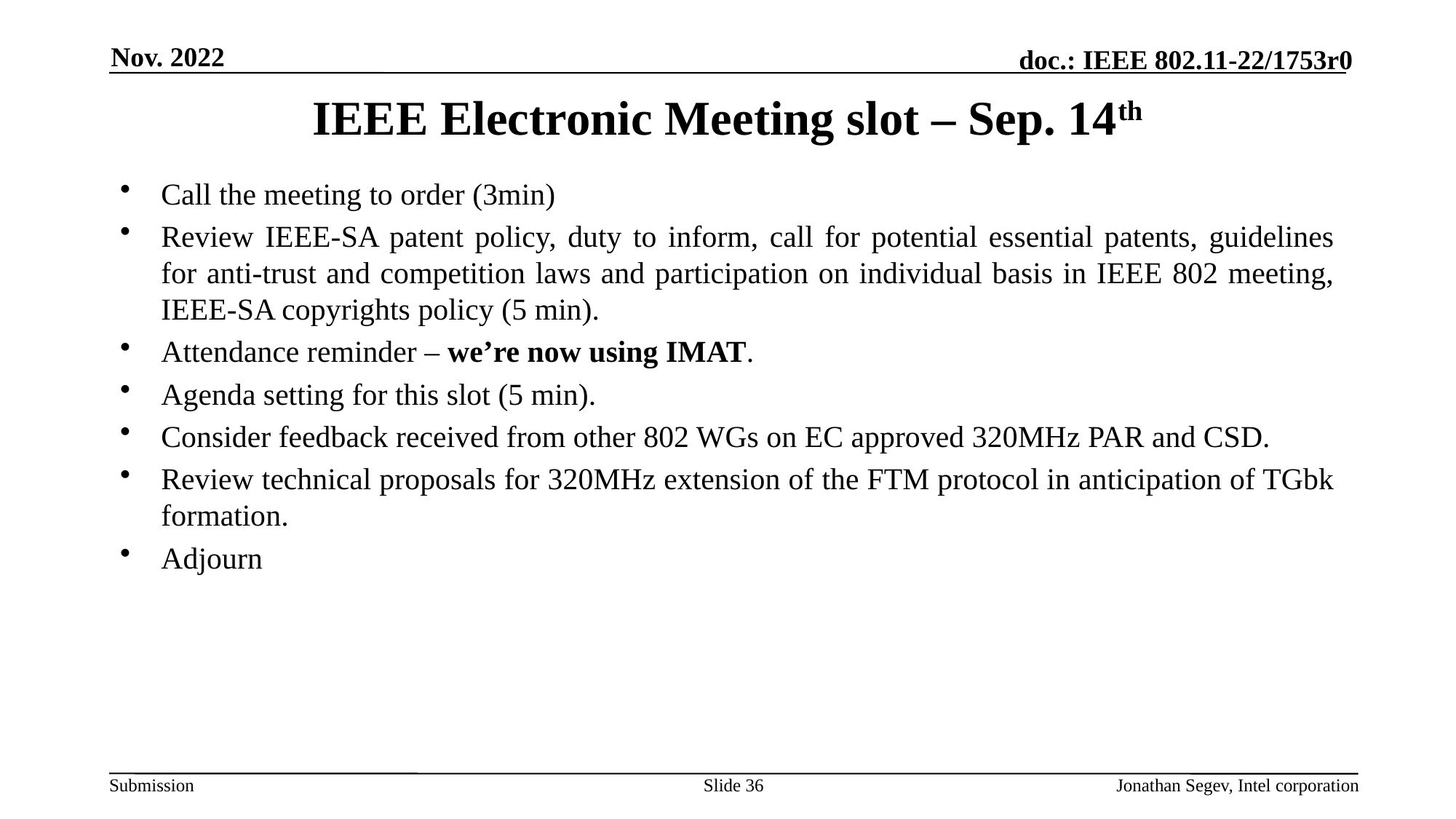

Nov. 2022
# IEEE Electronic Meeting slot – Sep. 14th
Call the meeting to order (3min)
Review IEEE-SA patent policy, duty to inform, call for potential essential patents, guidelines for anti-trust and competition laws and participation on individual basis in IEEE 802 meeting, IEEE-SA copyrights policy (5 min).
Attendance reminder – we’re now using IMAT.
Agenda setting for this slot (5 min).
Consider feedback received from other 802 WGs on EC approved 320MHz PAR and CSD.
Review technical proposals for 320MHz extension of the FTM protocol in anticipation of TGbk formation.
Adjourn
Slide 36
Jonathan Segev, Intel corporation